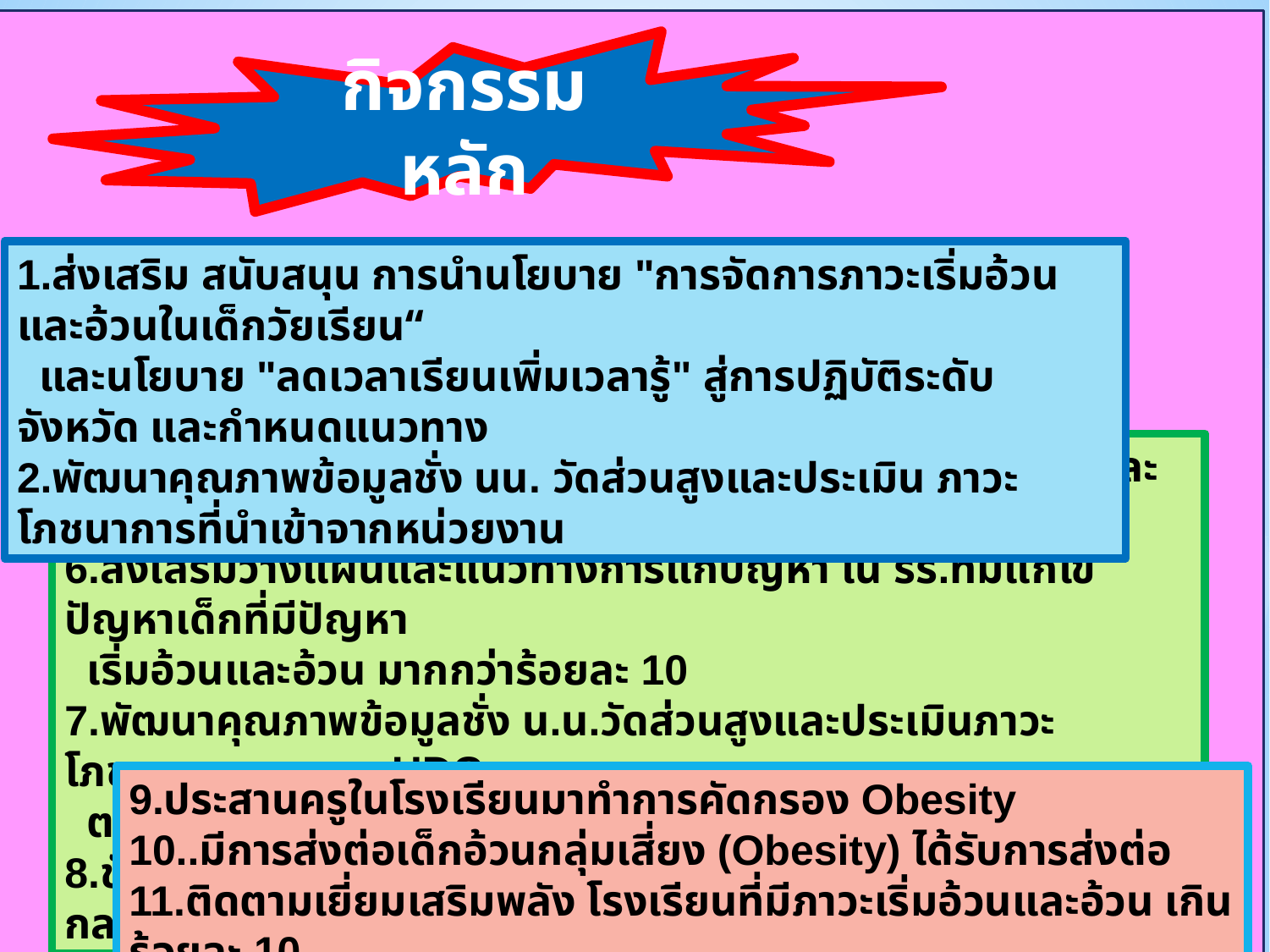

กิจกรรมหลัก
1.ส่งเสริม สนับสนุน การนำนโยบาย "การจัดการภาวะเริ่มอ้วนและอ้วนในเด็กวัยเรียน“
  และนโยบาย "ลดเวลาเรียนเพิ่มเวลารู้" สู่การปฏิบัติระดับจังหวัด และกำหนดแนวทาง
2.พัฒนาคุณภาพข้อมูลชั่ง นน. วัดส่วนสูงและประเมิน ภาวะโภชนาการที่นำเข้าจากหน่วยงาน
3.จัดทำฐานข้อมูล จำนวน รายชื่อ โรงเรียนที่มีปัญหาเริ่มอ้วนและอ้วน มากกว่าร้อยละ 10
6.ส่งเสริมวางแผนและแนวทางการแก้ปัญหา ใน รร.ที่มีแก้ไขปัญหาเด็กที่มีปัญหา
  เริ่มอ้วนและอ้วน มากกว่าร้อยละ 10
7.พัฒนาคุณภาพข้อมูลชั่ง น.น.วัดส่วนสูงและประเมินภาวะโภชนาการรายงาน HDC
  ตาม ระยะเวลาที่กำหนดใน Template
8.ขับเคลื่อนบูรณาการแก้ปัญหา เด็กที่มีภาวะเริ่มอ้วน และอ้วนผ่านกลไก DHB
9.ประสานครูในโรงเรียนมาทำการคัดกรอง Obesity
10..มีการส่งต่อเด็กอ้วนกลุ่มเสี่ยง (Obesity) ได้รับการส่งต่อ
11.ติดตามเยี่ยมเสริมพลัง โรงเรียนที่มีภาวะเริ่มอ้วนและอ้วน เกินร้อยละ 10